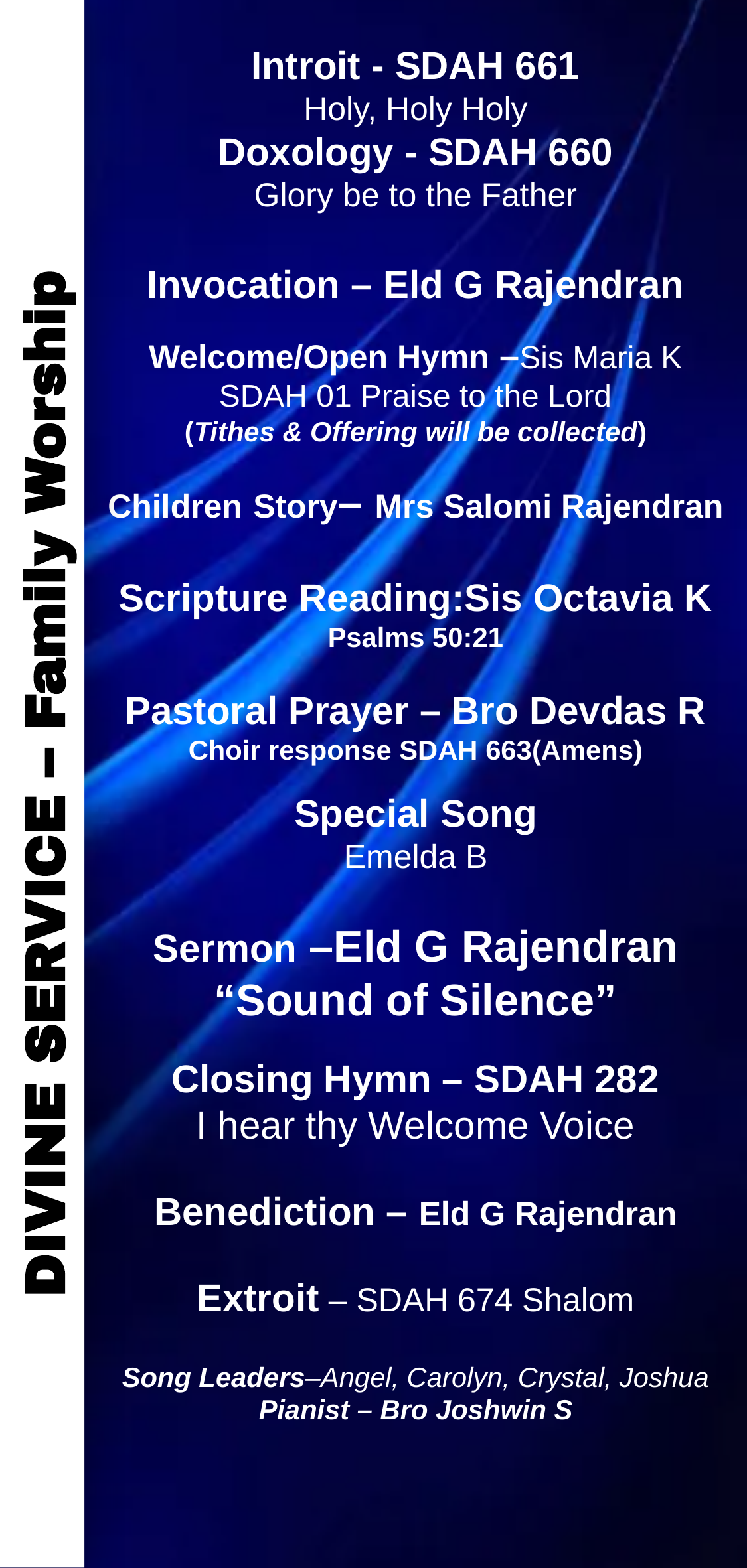

Introit - SDAH 661
Holy, Holy Holy
Doxology - SDAH 660
Glory be to the Father

Invocation – Eld G Rajendran

Welcome/Open Hymn –Sis Maria K
SDAH 01 Praise to the Lord
(Tithes & Offering will be collected)

Children Story– Mrs Salomi Rajendran

Scripture Reading:Sis Octavia K
Psalms 50:21

Pastoral Prayer – Bro Devdas R
Choir response SDAH 663(Amens)

Special Song
Emelda B

Sermon –Eld G Rajendran
“Sound of Silence”

Closing Hymn – SDAH 282
I hear thy Welcome Voice

Benediction – Eld G Rajendran

Extroit – SDAH 674 Shalom

Song Leaders–Angel, Carolyn, Crystal, Joshua
Pianist – Bro Joshwin S
DIVINE SERVICE – Family Worship